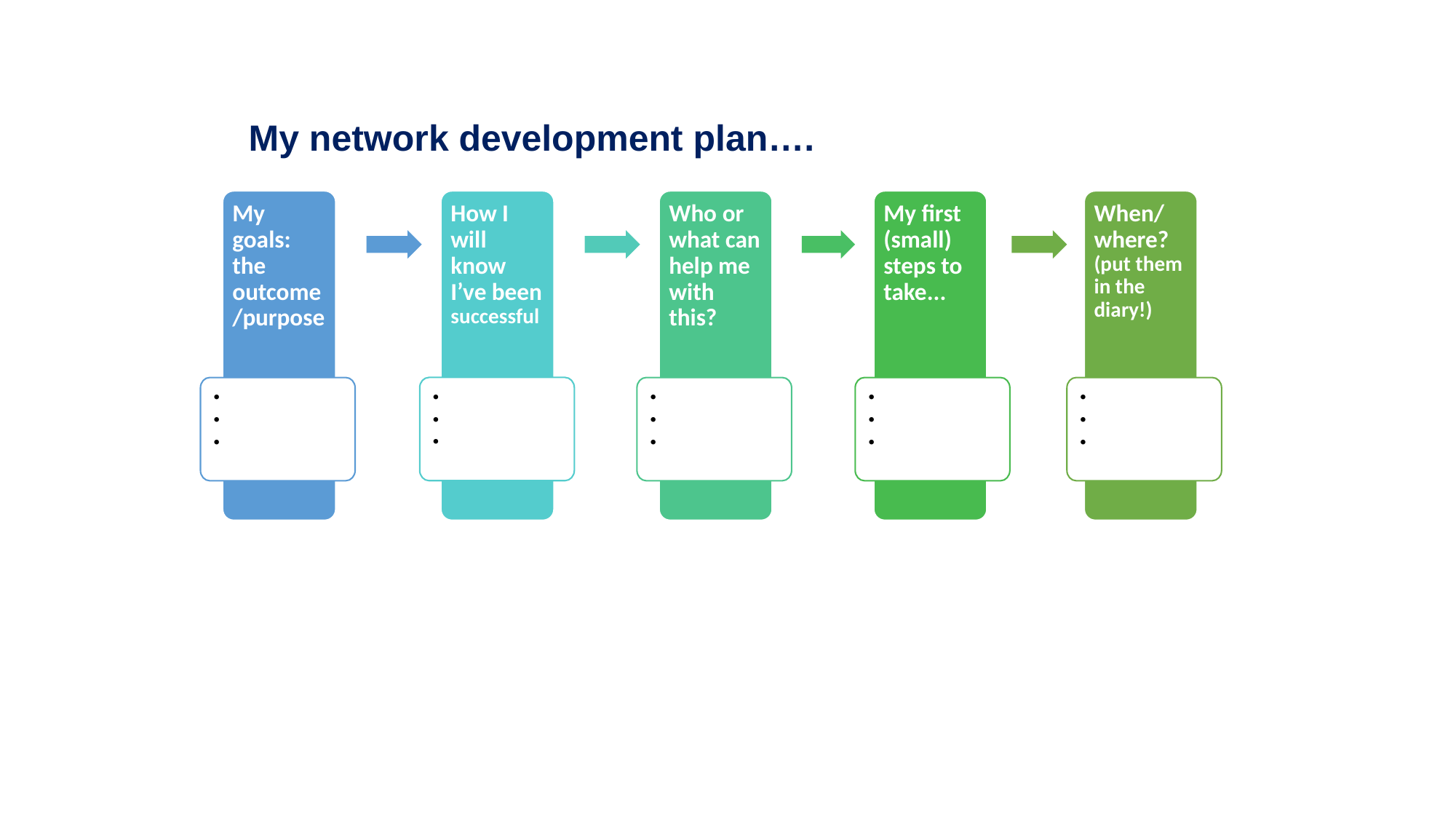

My network development plan….
My goals: the outcome/purpose
How I will know I’ve been successful
Who or what can help me with this?
My first (small) steps to take...
When/ where? (put them in the diary!)